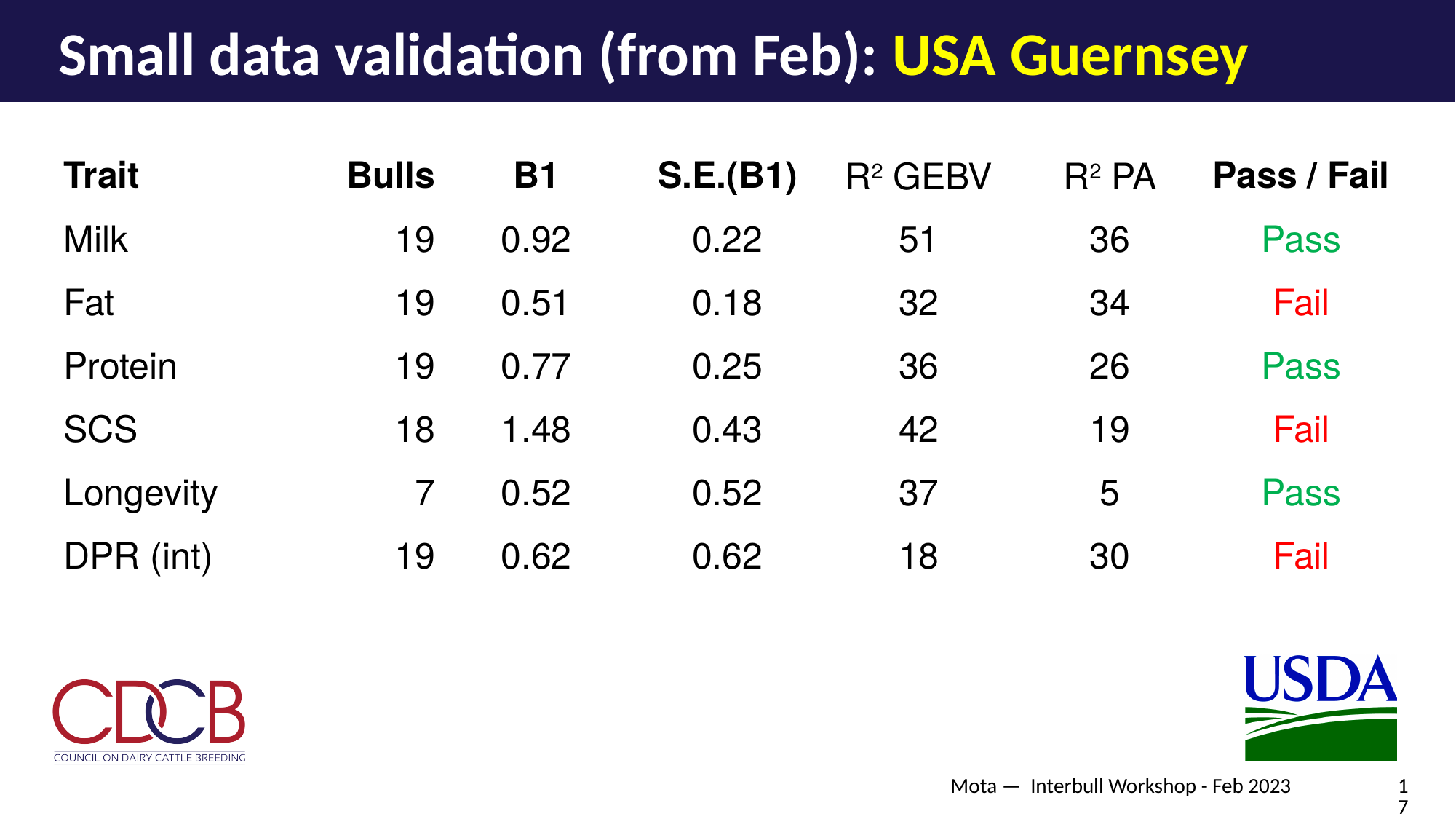

# Small data validation (from Feb): USA Guernsey
| Trait | Bulls | B1 | S.E.(B1) | R2 GEBV | R2 PA | Pass / Fail |
| --- | --- | --- | --- | --- | --- | --- |
| Milk | 19 | 0.92 | 0.22 | 51 | 36 | Pass |
| Fat | 19 | 0.51 | 0.18 | 32 | 34 | Fail |
| Protein | 19 | 0.77 | 0.25 | 36 | 26 | Pass |
| SCS | 18 | 1.48 | 0.43 | 42 | 19 | Fail |
| Longevity | 7 | 0.52 | 0.52 | 37 | 5 | Pass |
| DPR (int) | 19 | 0.62 | 0.62 | 18 | 30 | Fail |
Mota —  Interbull Workshop - Feb 2023
17